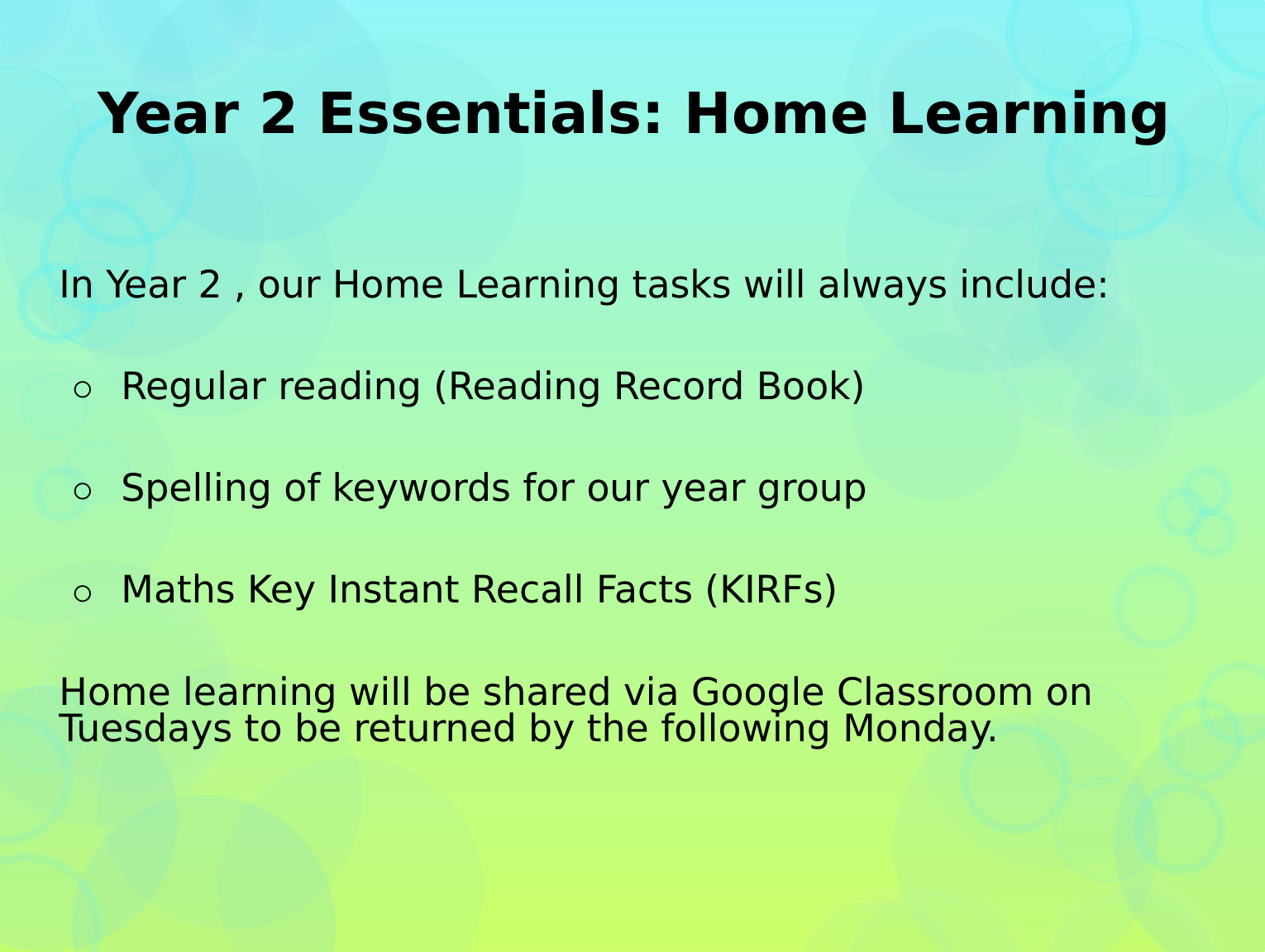

# Year 2 Essentials: Home Learning
In Year 2 , our Home Learning tasks will always include:

Regular reading (Reading Record Book)

Spelling of keywords for our year group

Maths Key Instant Recall Facts (KIRFs)

Home learning will be shared via Google Classroom on Tuesdays to be returned by the following Monday.